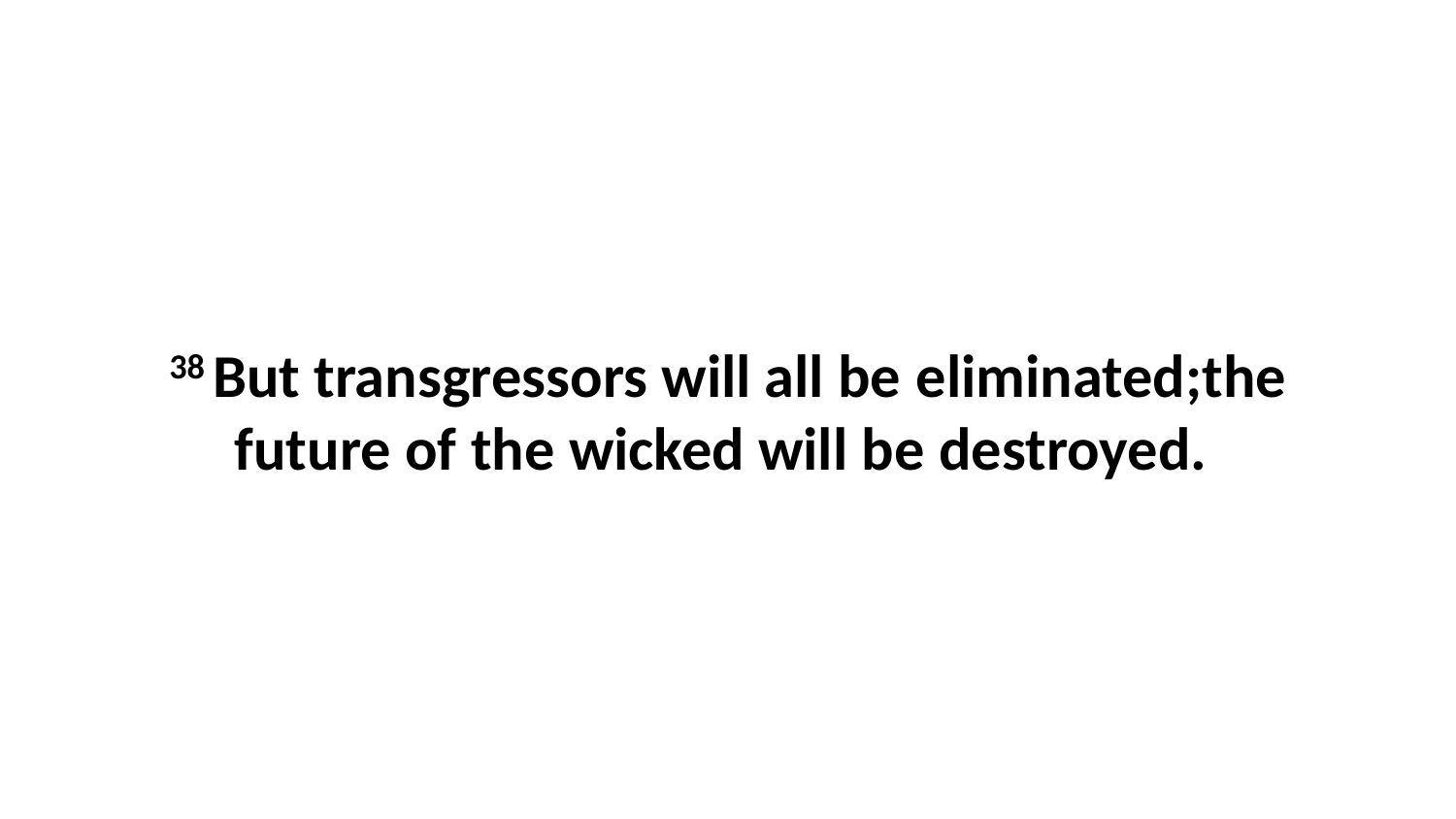

38 But transgressors will all be eliminated;the future of the wicked will be destroyed.